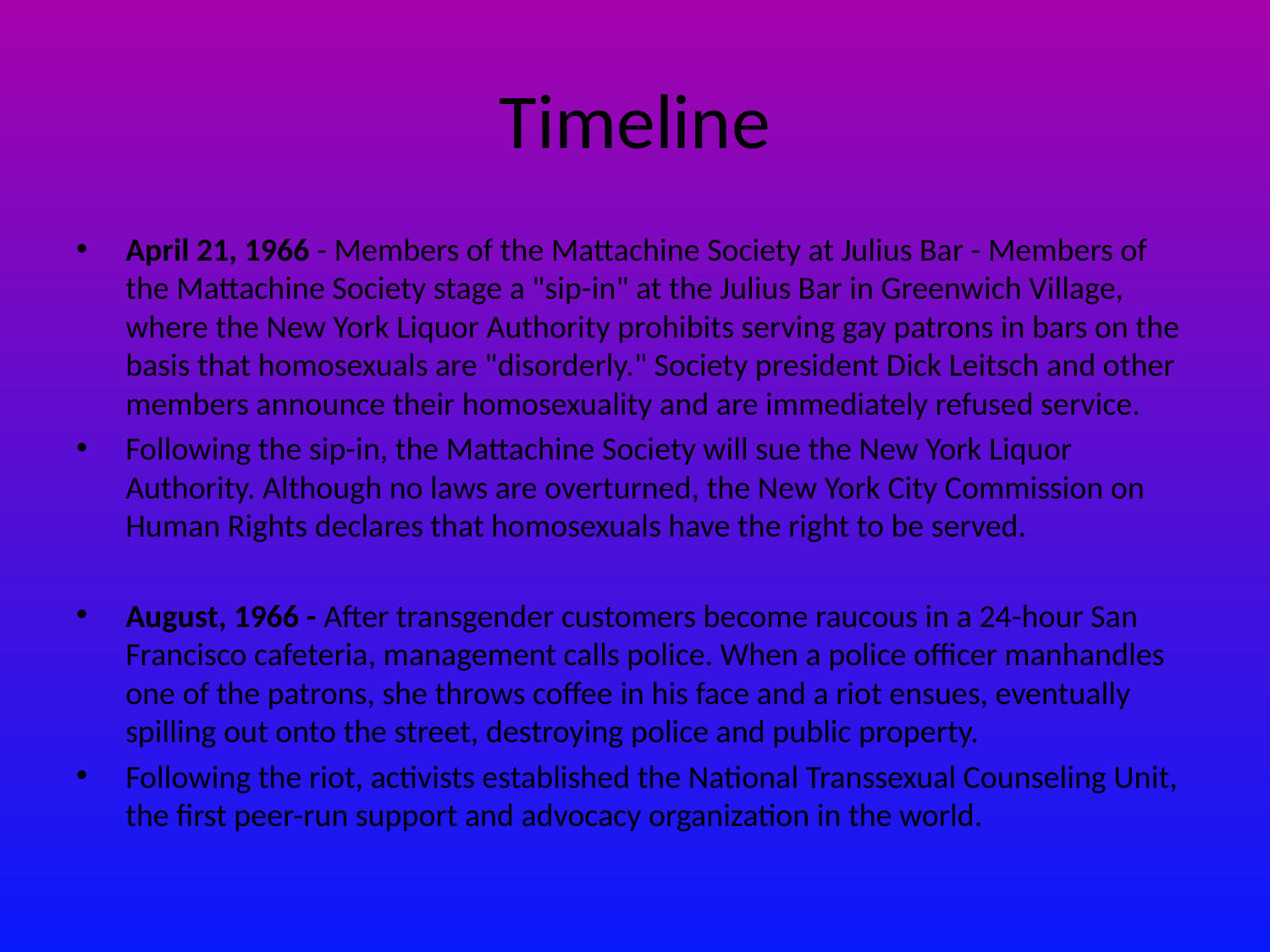

# Timeline
April 21, 1966 - Members of the Mattachine Society at Julius Bar - Members of the Mattachine Society stage a "sip-in" at the Julius Bar in Greenwich Village, where the New York Liquor Authority prohibits serving gay patrons in bars on the basis that homosexuals are "disorderly." Society president Dick Leitsch and other members announce their homosexuality and are immediately refused service.
Following the sip-in, the Mattachine Society will sue the New York Liquor Authority. Although no laws are overturned, the New York City Commission on Human Rights declares that homosexuals have the right to be served.

August, 1966 - After transgender customers become raucous in a 24-hour San Francisco cafeteria, management calls police. When a police officer manhandles one of the patrons, she throws coffee in his face and a riot ensues, eventually spilling out onto the street, destroying police and public property.
Following the riot, activists established the National Transsexual Counseling Unit, the first peer-run support and advocacy organization in the world.